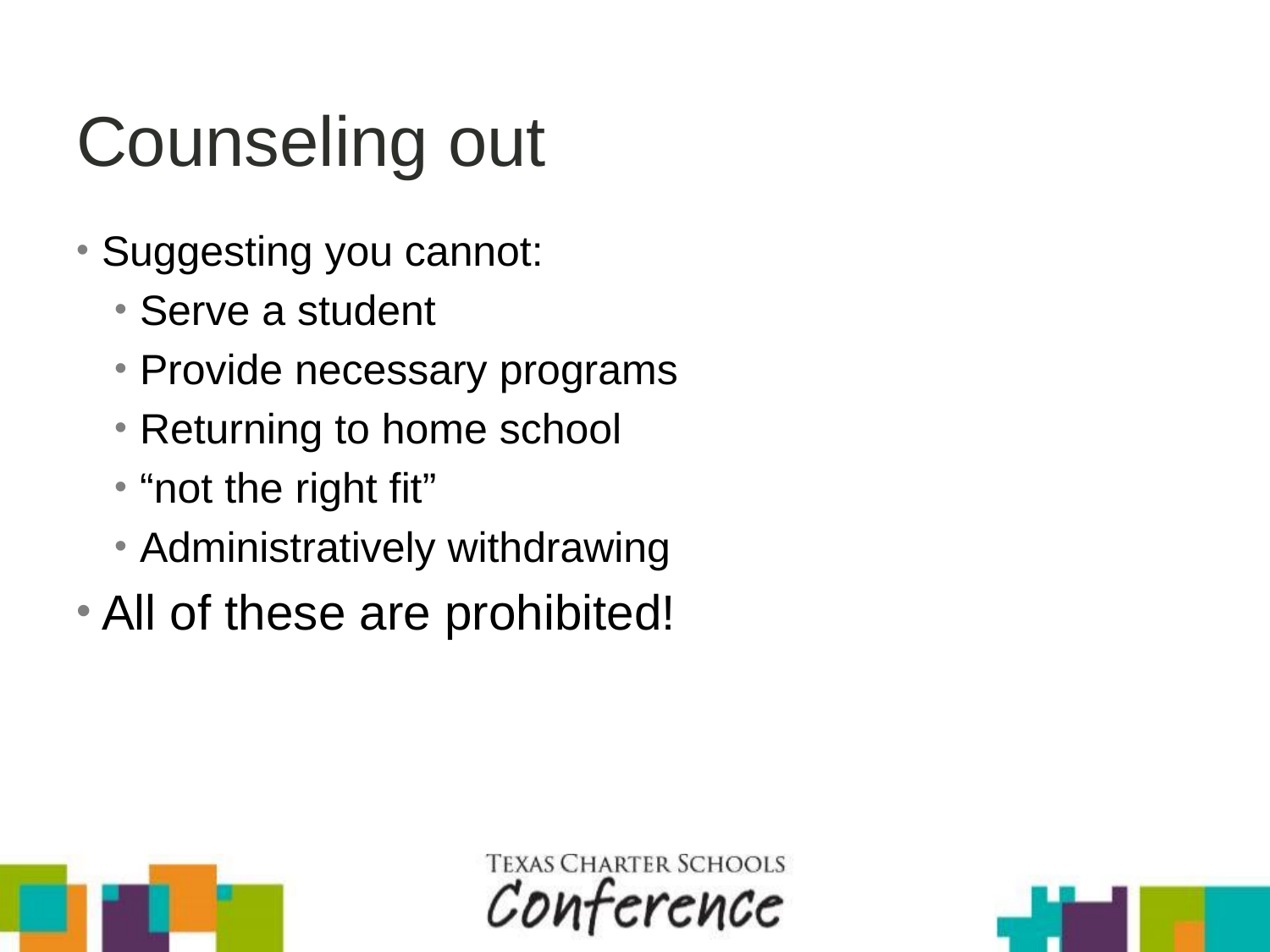

# Counseling out
Suggesting you cannot:
Serve a student
Provide necessary programs
Returning to home school
“not the right fit”
Administratively withdrawing
All of these are prohibited!